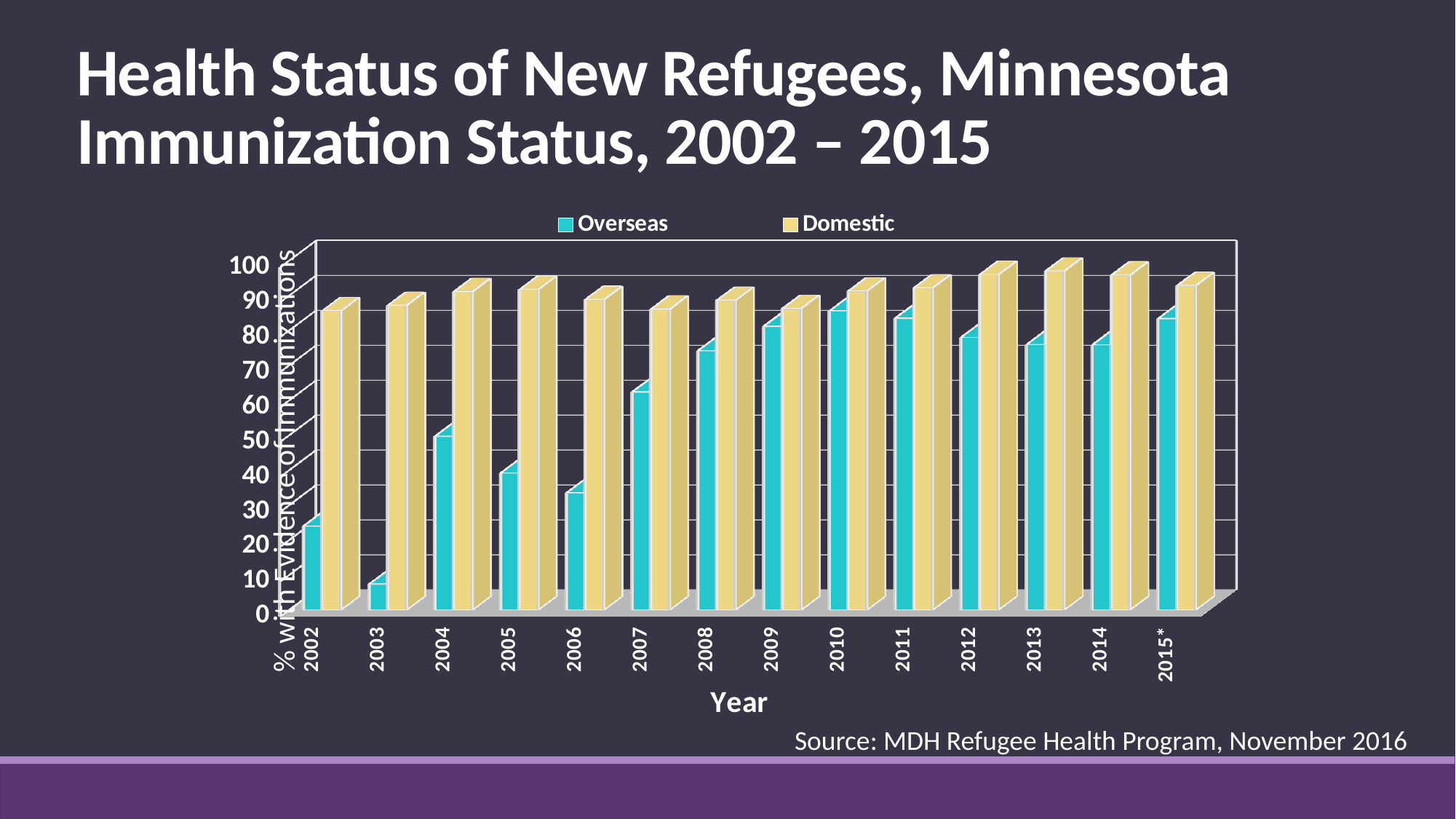

Health Status of New Refugees, Minnesota
Immunization Status, 2002 – 2015

[unsupported chart]

Source: MDH Refugee Health Program, November 2016